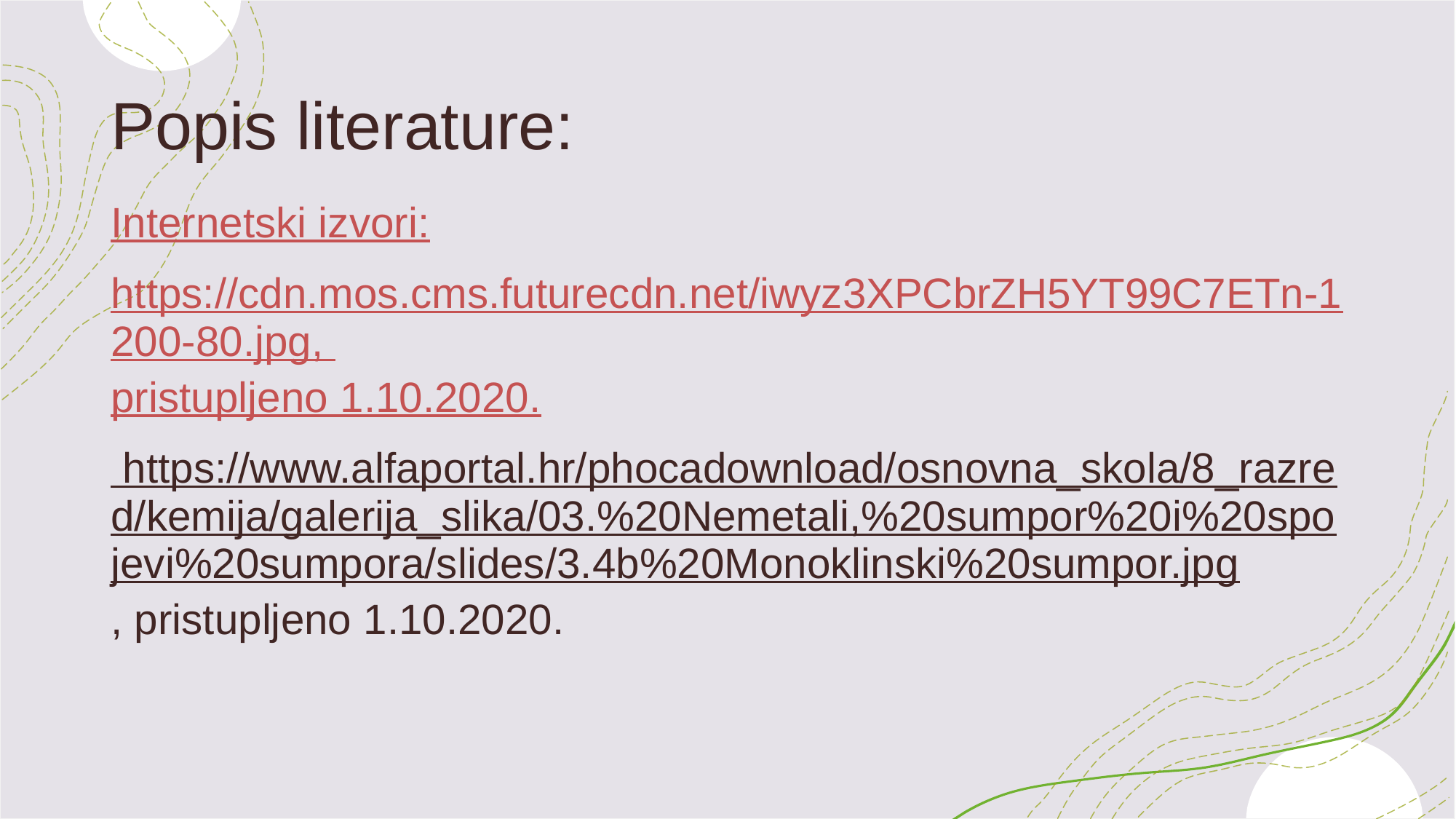

# Popis literature:
Internetski izvori:
https://cdn.mos.cms.futurecdn.net/iwyz3XPCbrZH5YT99C7ETn-1200-80.jpg, pristupljeno 1.10.2020.
 https://www.alfaportal.hr/phocadownload/osnovna_skola/8_razred/kemija/galerija_slika/03.%20Nemetali,%20sumpor%20i%20spojevi%20sumpora/slides/3.4b%20Monoklinski%20sumpor.jpg, pristupljeno 1.10.2020.